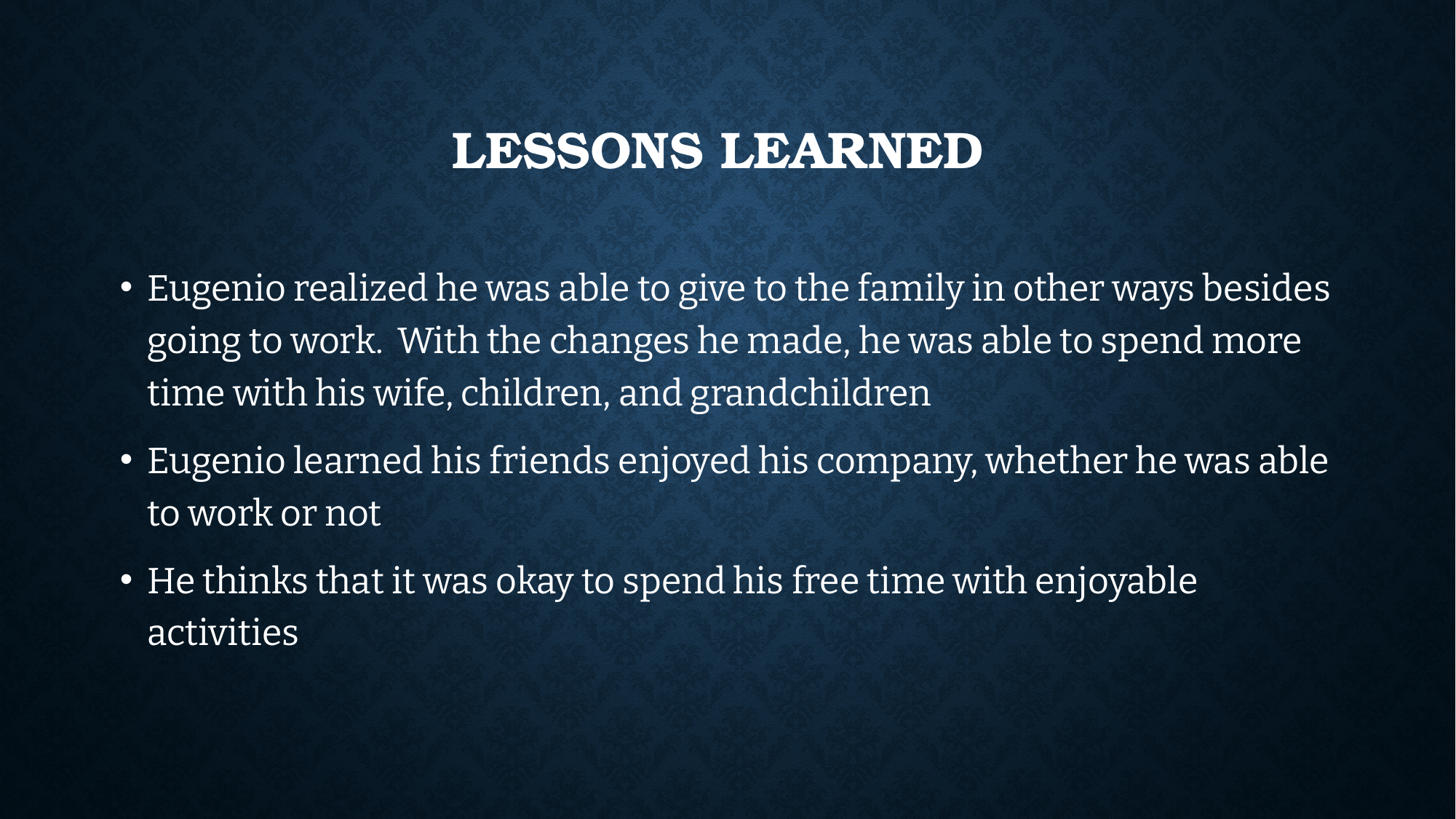

# Lessons Learned
Eugenio realized he was able to give to the family in other ways besides going to work.  With the changes he made, he was able to spend more time with his wife, children, and grandchildren
Eugenio learned his friends enjoyed his company, whether he was able to work or not
He thinks that it was okay to spend his free time with enjoyable activities